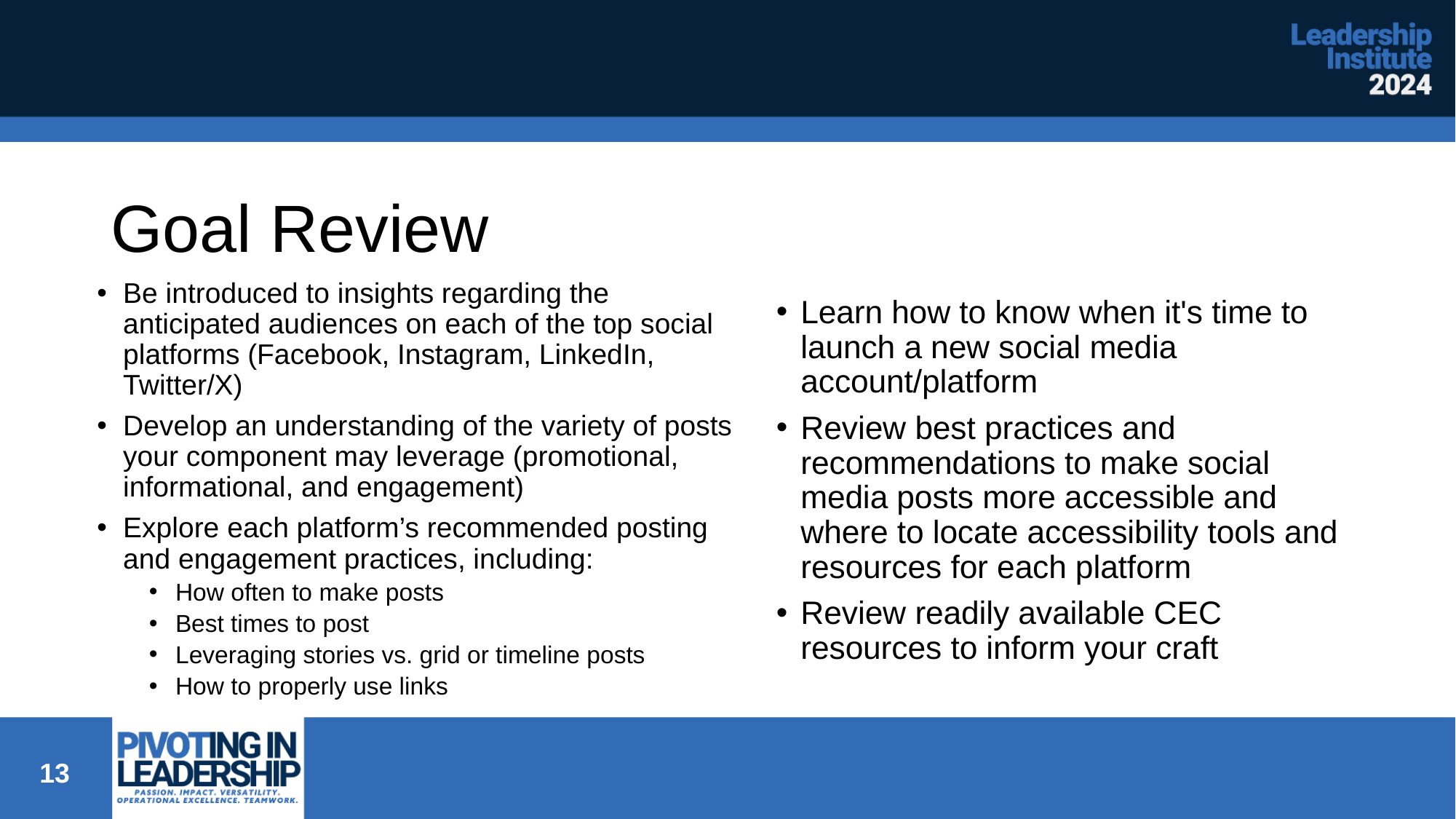

# Goal Review
Be introduced to insights regarding the anticipated audiences on each of the top social platforms (Facebook, Instagram, LinkedIn, Twitter/X)
Develop an understanding of the variety of posts your component may leverage (promotional, informational, and engagement)
Explore each platform’s recommended posting and engagement practices, including:
How often to make posts
Best times to post
Leveraging stories vs. grid or timeline posts
How to properly use links
Learn how to know when it's time to launch a new social media account/platform
Review best practices and recommendations to make social media posts more accessible and where to locate accessibility tools and resources for each platform
Review readily available CEC resources to inform your craft